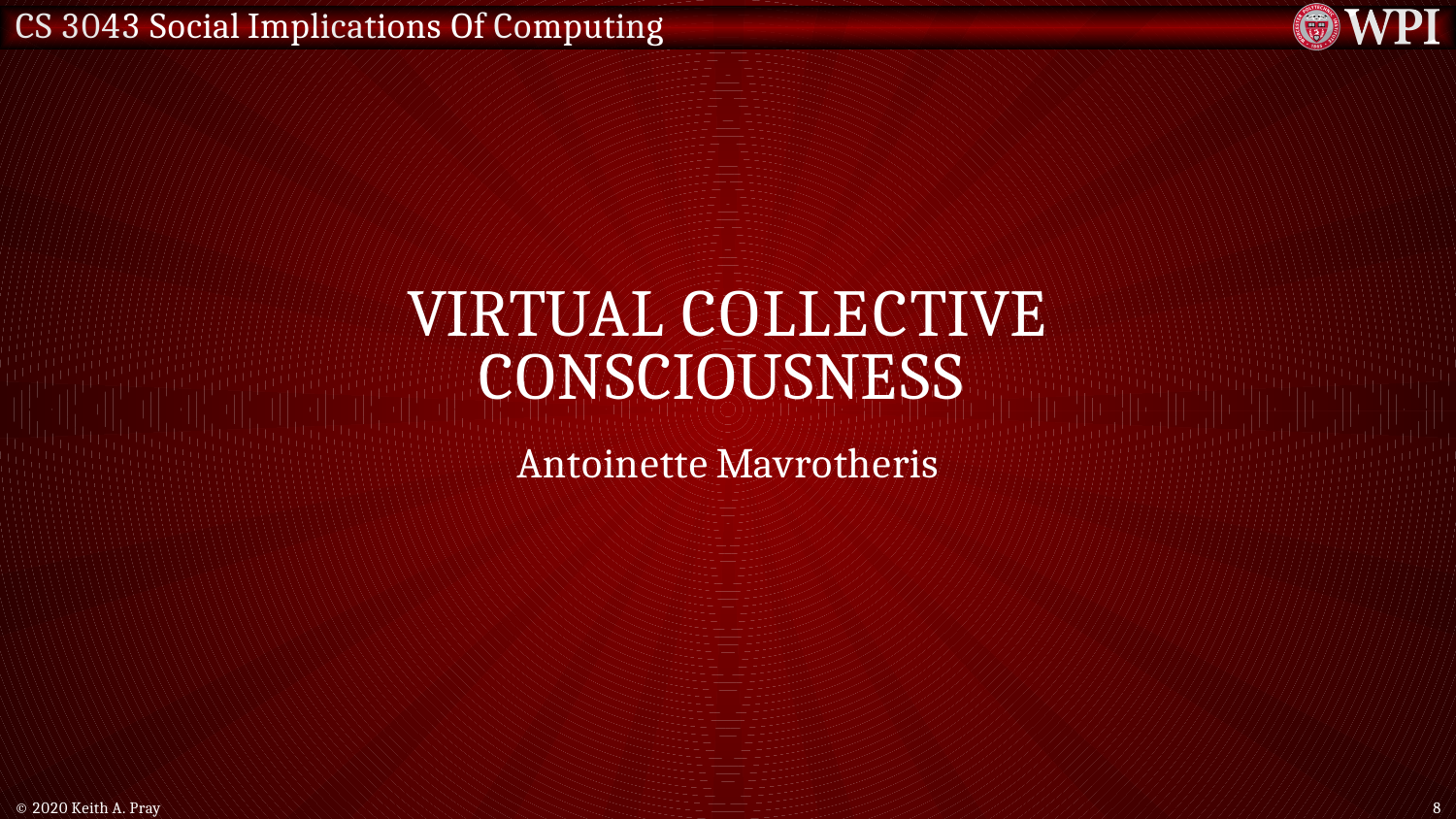

# Virtual Collective Consciousness
Antoinette Mavrotheris
© 2020 Keith A. Pray
8